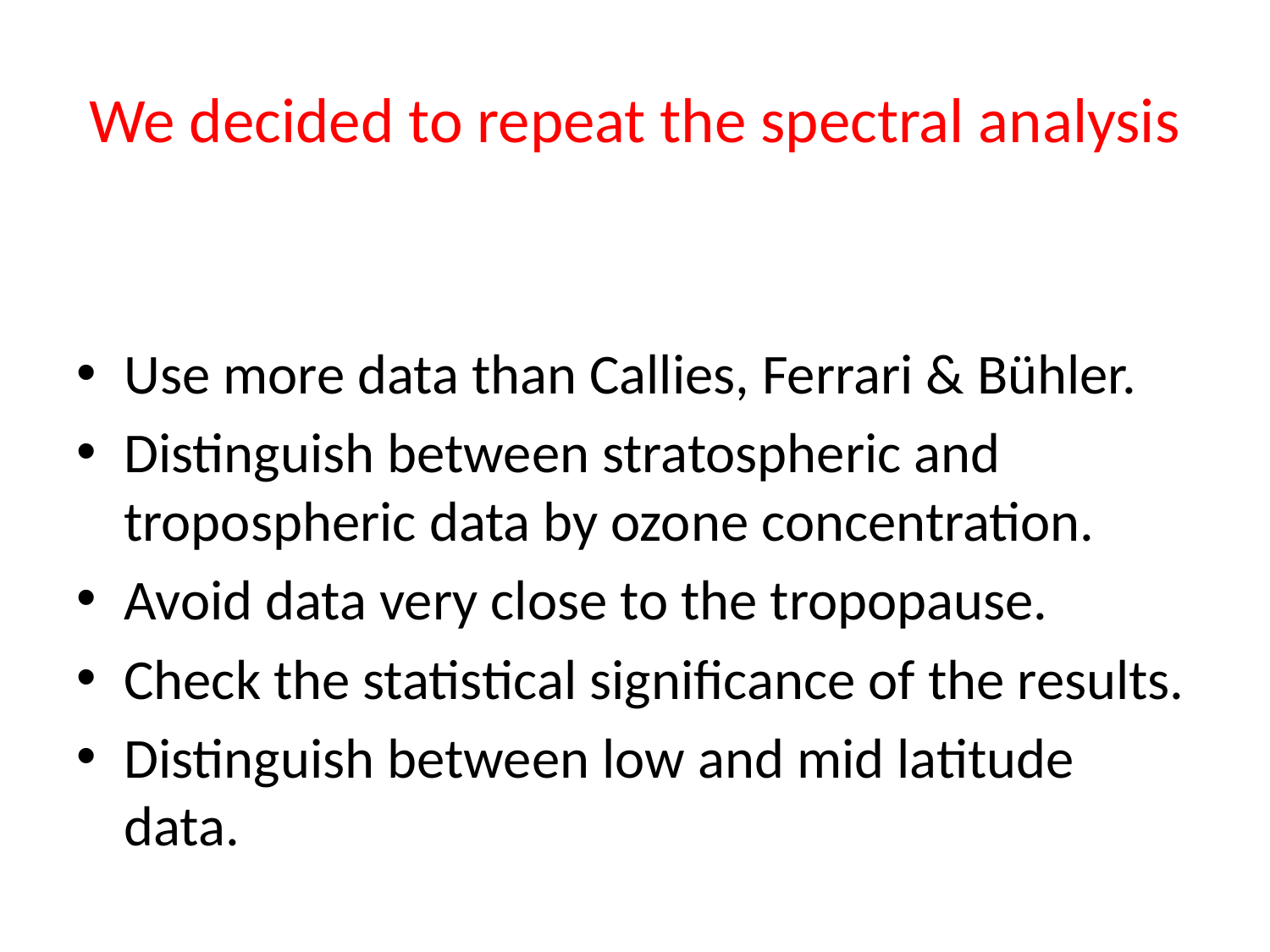

# We decided to repeat the spectral analysis
Use more data than Callies, Ferrari & Bühler.
Distinguish between stratospheric and tropospheric data by ozone concentration.
Avoid data very close to the tropopause.
Check the statistical significance of the results.
Distinguish between low and mid latitude data.